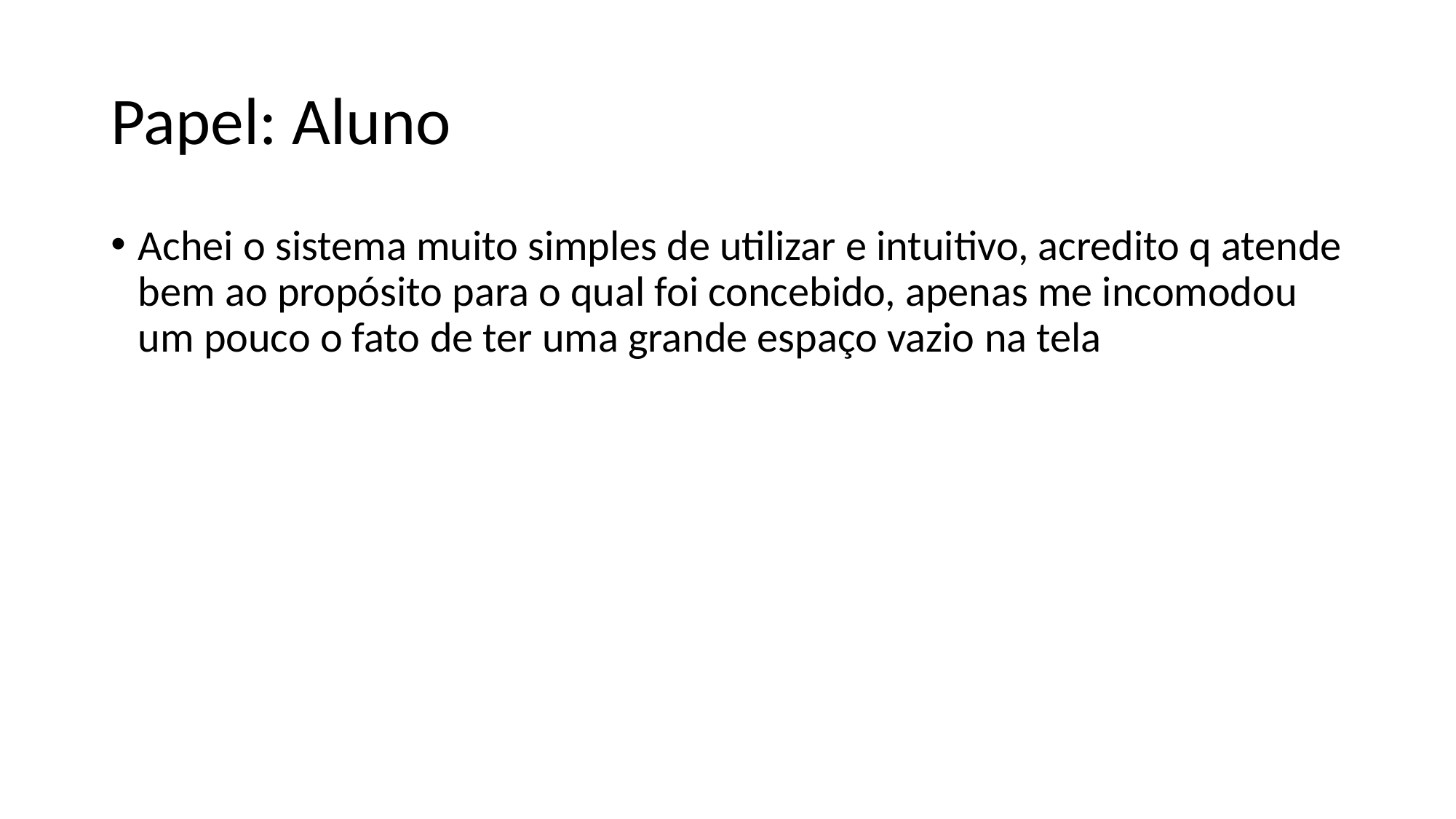

# Papel: Aluno
Achei o sistema muito simples de utilizar e intuitivo, acredito q atende bem ao propósito para o qual foi concebido, apenas me incomodou um pouco o fato de ter uma grande espaço vazio na tela